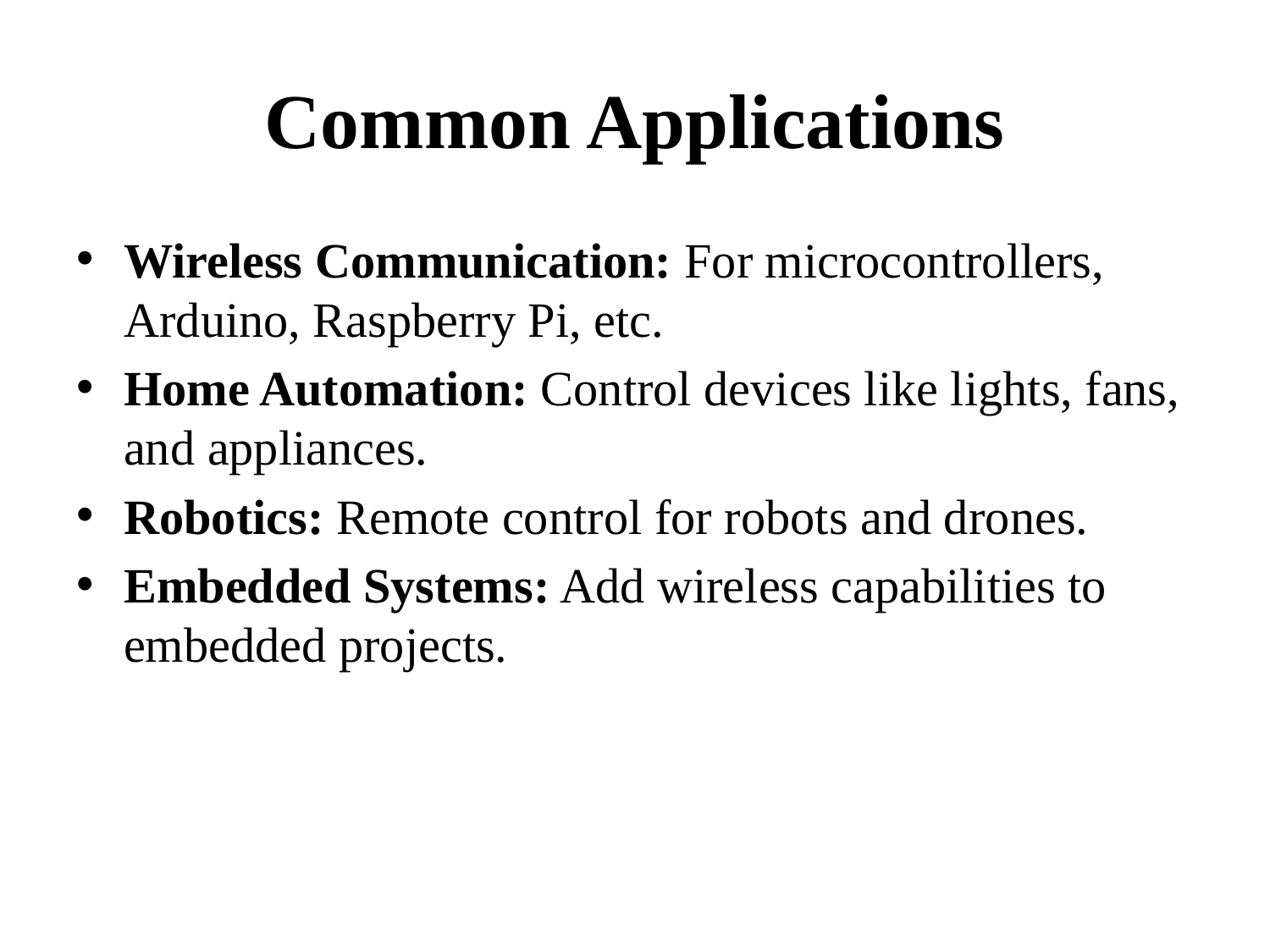

# Common Applications
Wireless Communication: For microcontrollers, Arduino, Raspberry Pi, etc.
Home Automation: Control devices like lights, fans, and appliances.
Robotics: Remote control for robots and drones.
Embedded Systems: Add wireless capabilities to embedded projects.